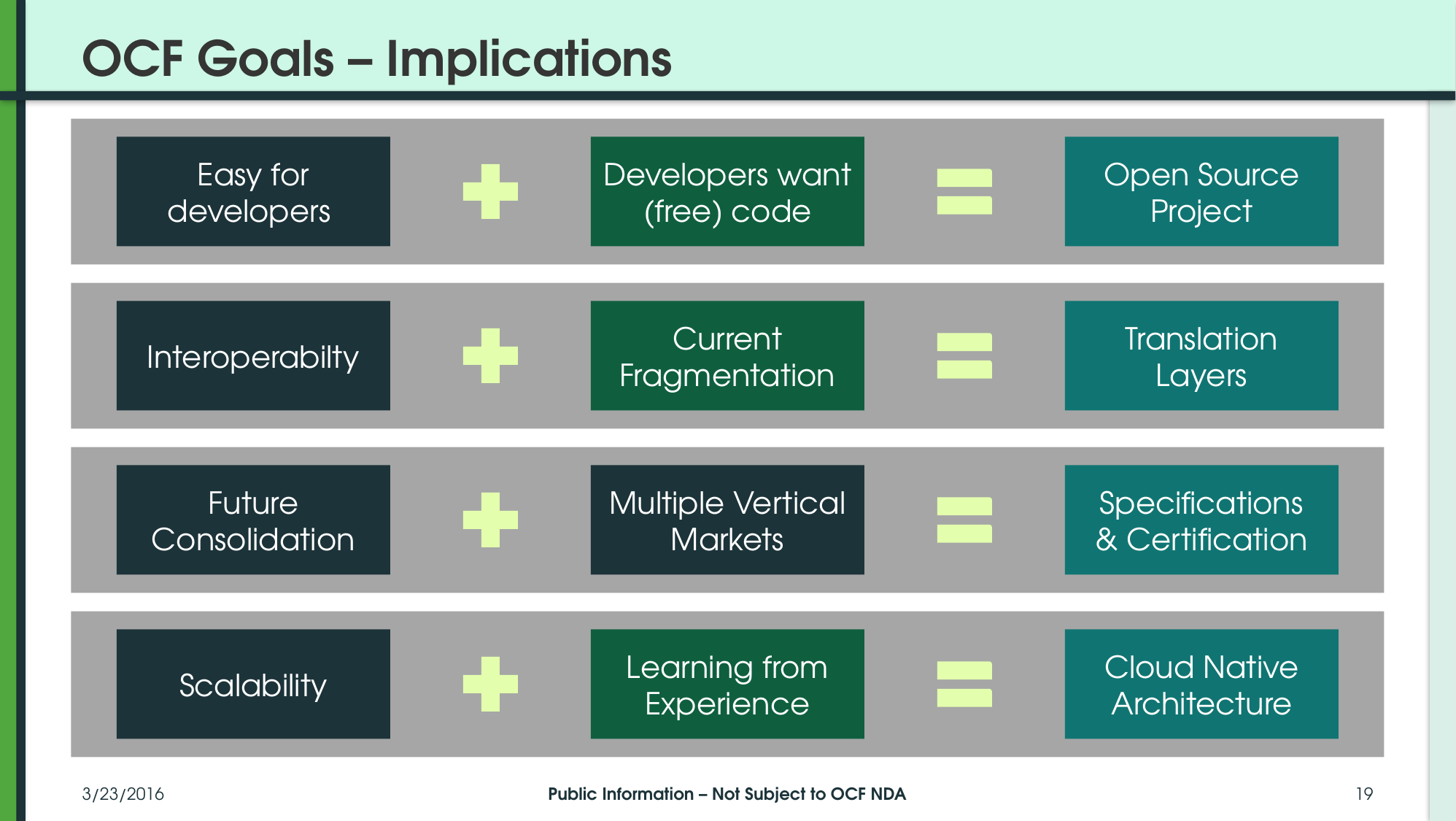

# OCF Goals – Implications

Easy for developers
Developers want (free) code
Open Source
Project

Interoperabilty
Current Fragmentation
Translation Layers

Future Consolidation
Multiple Vertical Markets
Specifications
& Certification

Scalability
Learning from Experience
Cloud Native Architecture

3/23/2016
Public Information – Not Subject to OCF NDA
19